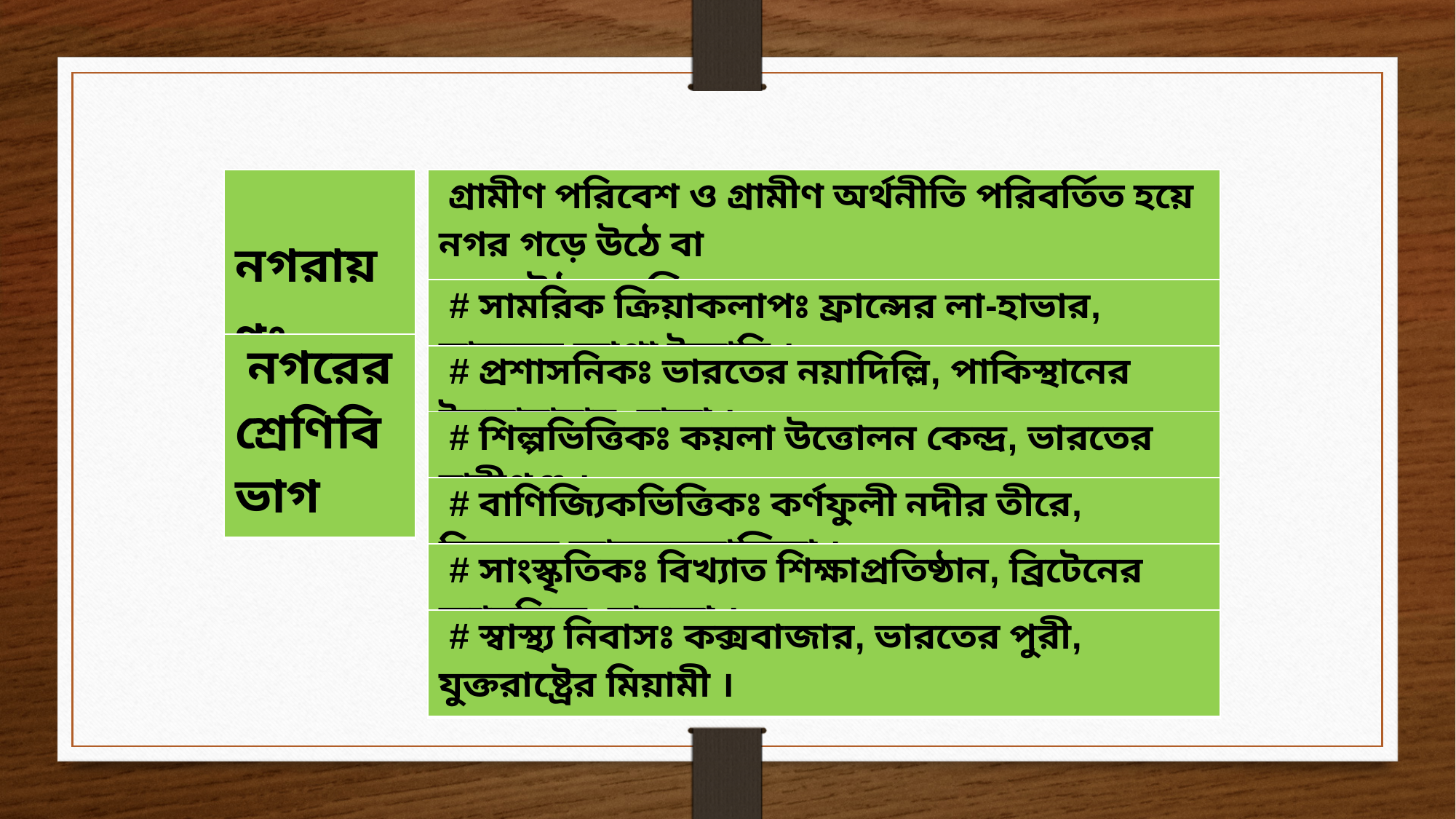

| নগরায়ণঃ |
| --- |
| গ্রামীণ পরিবেশ ও গ্রামীণ অর্থনীতি পরিবর্তিত হয়ে নগর গড়ে উঠে বা গড়ে উঠার প্রক্রিয়াকে নগরায়ণ বলে । |
| --- |
| # সামরিক ক্রিয়াকলাপঃ ফ্রান্সের লা-হাভার, ভারতের আগ্রা ইত্যাদি । |
| --- |
| নগরের শ্রেণিবিভাগ |
| --- |
| # প্রশাসনিকঃ ভারতের নয়াদিল্লি, পাকিস্থানের ইসলামাবাদ, ঢাকা । |
| --- |
| # শিল্পভিত্তিকঃ কয়লা উত্তোলন কেন্দ্র, ভারতের রানীগঞ্জ । |
| --- |
| # বাণিজ্যিকভিত্তিকঃ কর্ণফুলী নদীর তীরে, মিসরের আলেকজান্দ্রিয়া । |
| --- |
| # সাংস্কৃতিকঃ বিখ্যাত শিক্ষাপ্রতিষ্ঠান, ব্রিটেনের ক্যামব্রিজ, নালন্দা । |
| --- |
| # স্বাস্থ্য নিবাসঃ কক্সবাজার, ভারতের পুরী, যুক্তরাষ্ট্রের মিয়ামী । |
| --- |